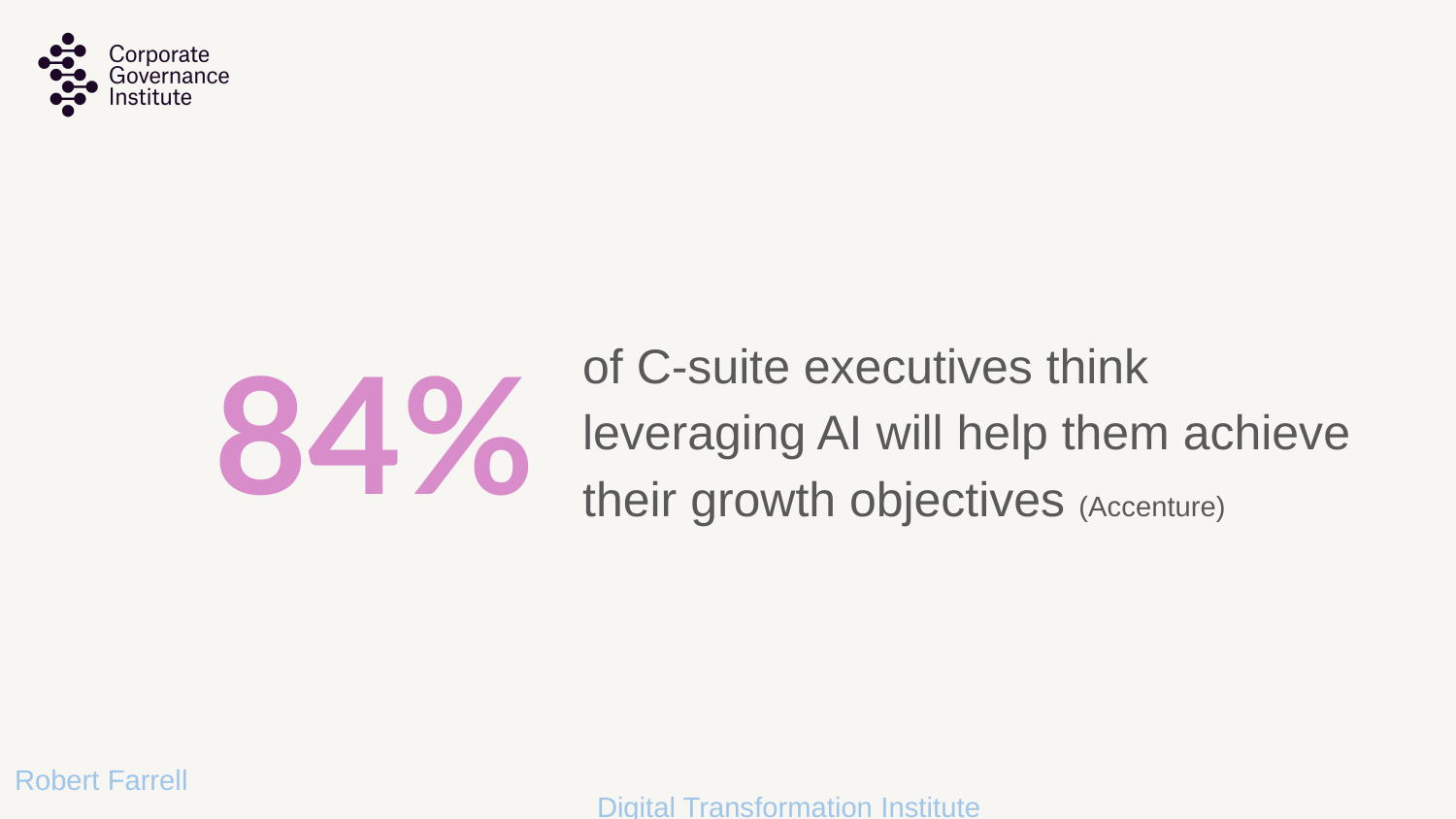

84%
of C-suite executives think leveraging AI will help them achieve their growth objectives (Accenture)
Robert Farrell												Digital Transformation Institute